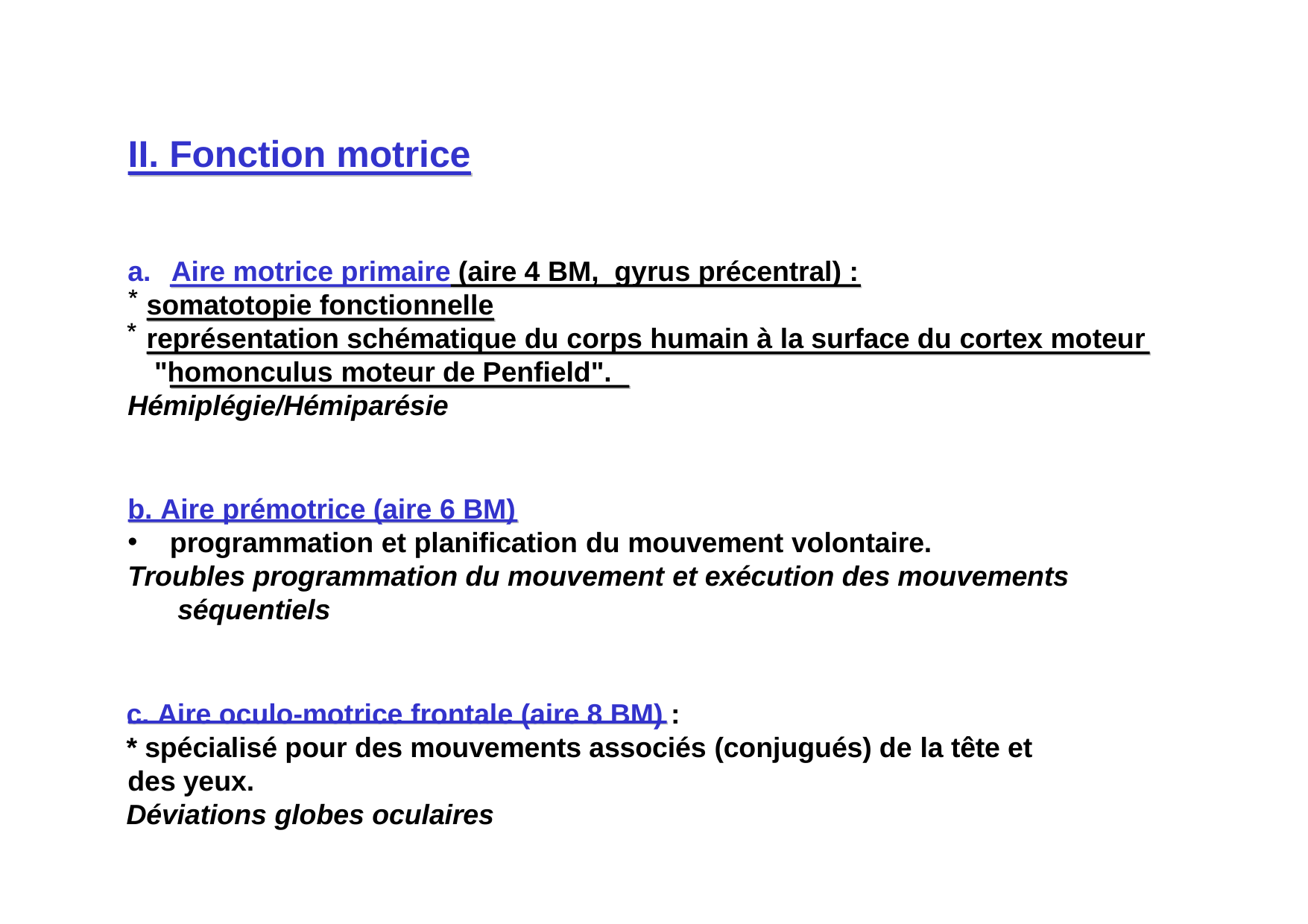

# II. Fonction motrice

a.	Aire motrice primaire (aire 4 BM, gyrus précentral) :
somatotopie fonctionnelle
représentation schématique du corps humain à la surface du cortex moteur  "homonculus moteur de Penfield".
Hémiplégie/Hémiparésie

b. Aire prémotrice (aire 6 BM)
programmation et planification du mouvement volontaire.
Troubles programmation du mouvement et exécution des mouvements  séquentiels

c. Aire oculo-motrice frontale (aire 8 BM) :
* spécialisé pour des mouvements associés (conjugués) de la tête et des yeux.
Déviations globes oculaires